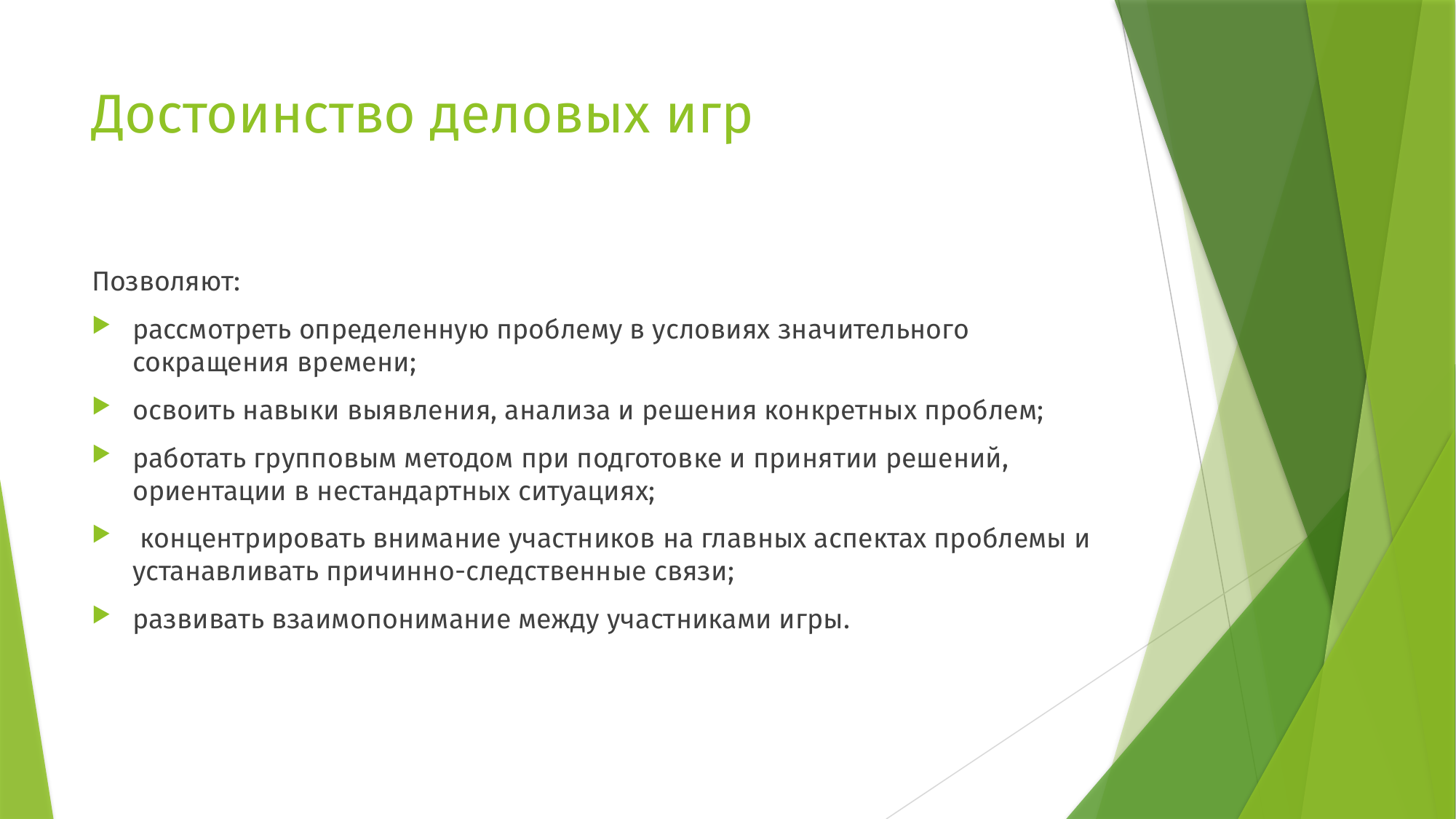

# Достоинство деловых игр
Позволяют:
рассмотреть определенную проблему в условиях значительного сокращения времени;
освоить навыки выявления, анализа и решения конкретных проблем;
работать групповым методом при подготовке и принятии решений, ориентации в нестандартных ситуациях;
 концентрировать внимание участников на главных аспектах проблемы и устанавливать причинно-следственные связи;
развивать взаимопонимание между участниками игры.